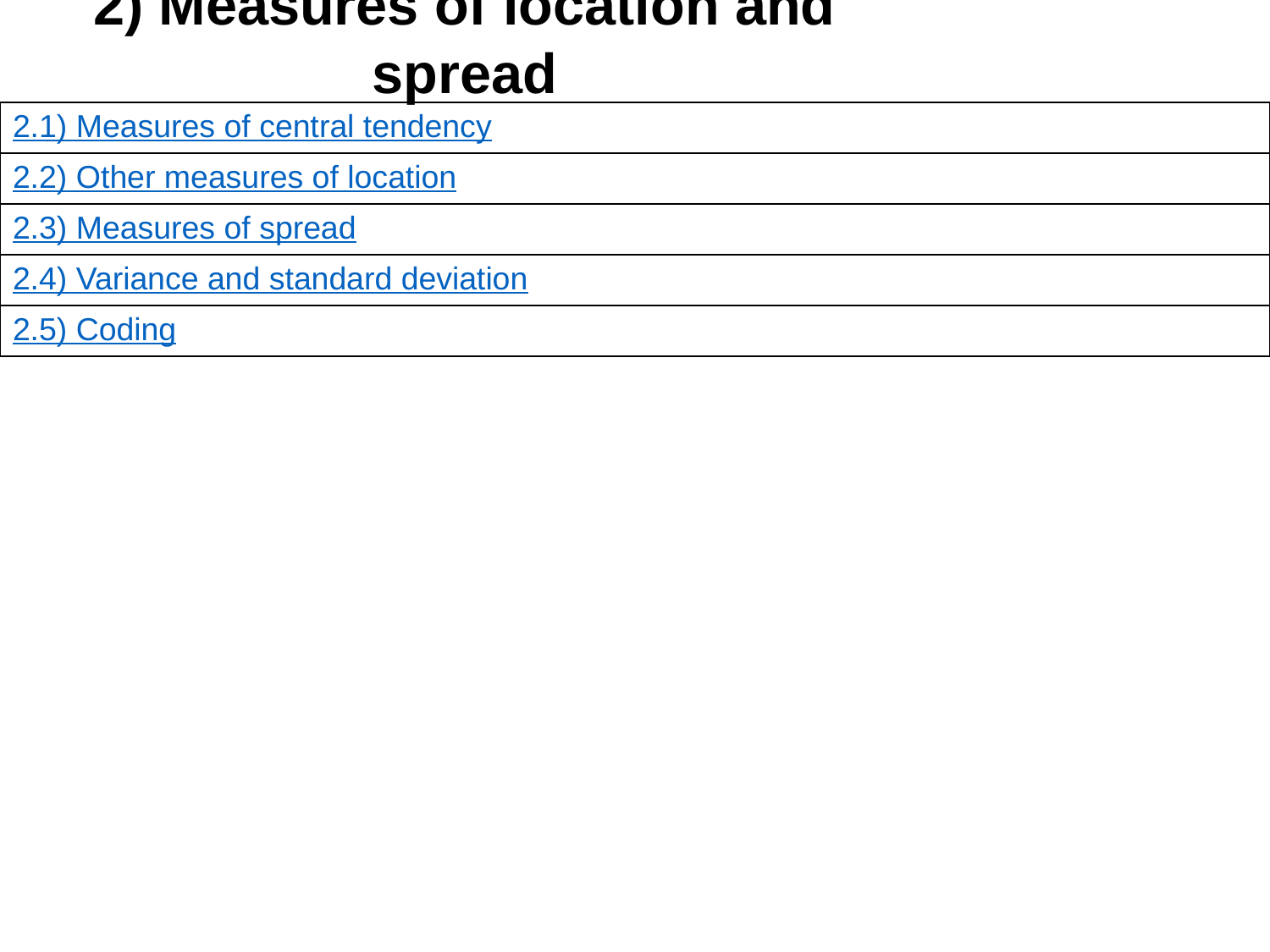

# 2) Measures of location and spread
| 2.1) Measures of central tendency |
| --- |
| 2.2) Other measures of location |
| 2.3) Measures of spread |
| 2.4) Variance and standard deviation |
| 2.5) Coding |